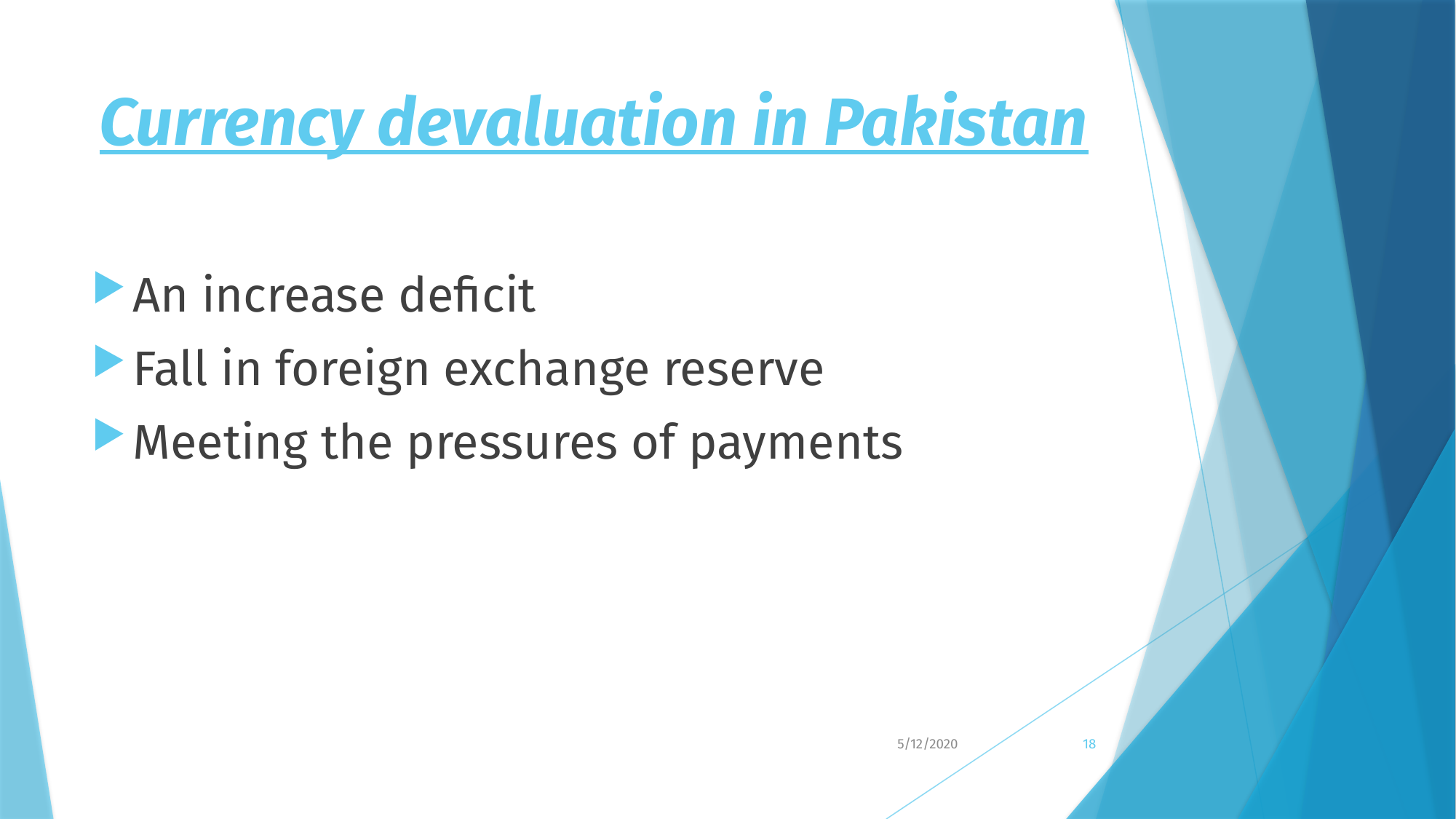

# Currency devaluation in Pakistan
An increase deficit
Fall in foreign exchange reserve
Meeting the pressures of payments

5/12/2020
18